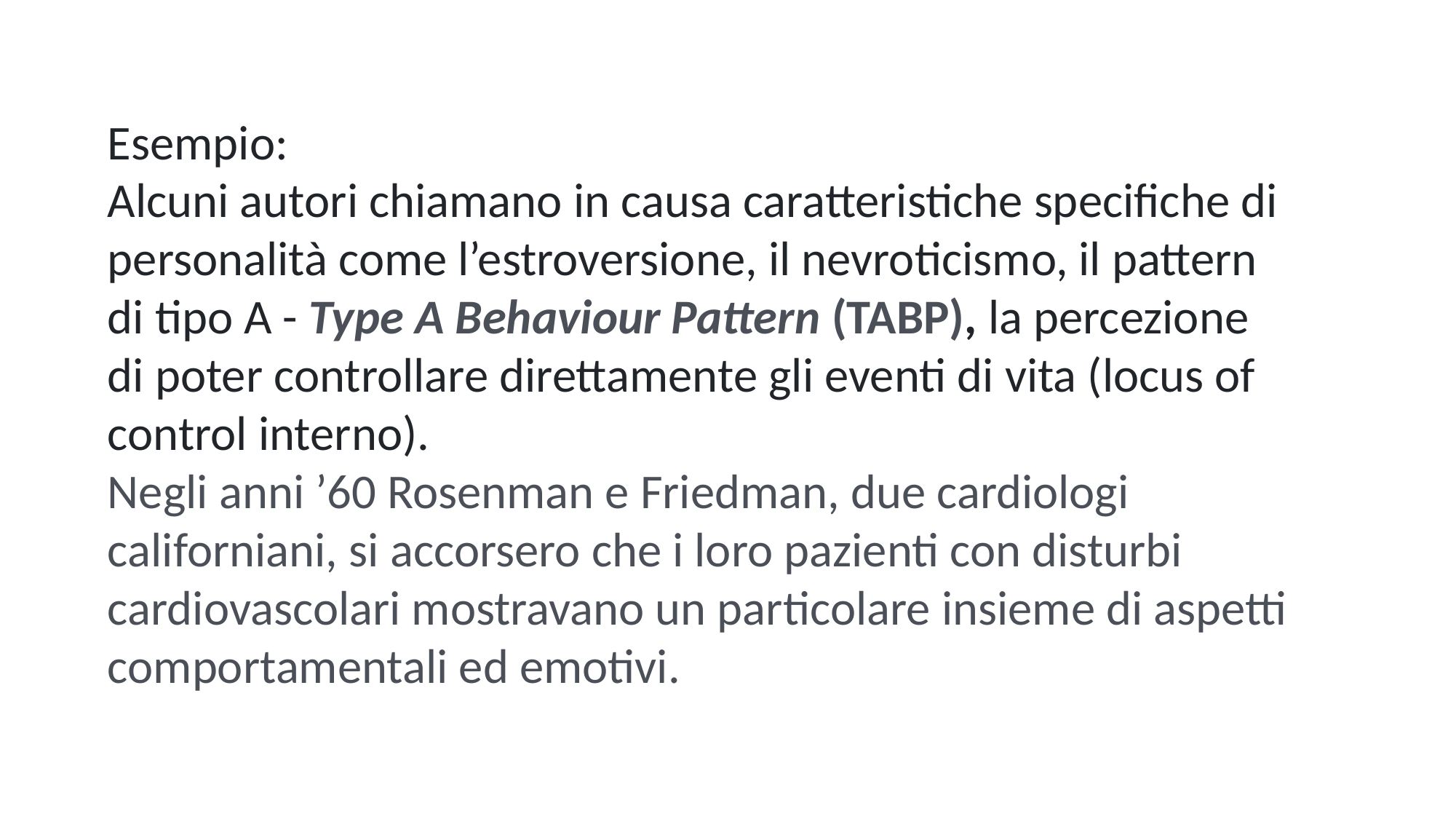

Esempio:
Alcuni autori chiamano in causa caratteristiche specifiche di personalità come l’estroversione, il nevroticismo, il pattern di tipo A - Type A Behaviour Pattern (TABP), la percezione di poter controllare direttamente gli eventi di vita (locus of control interno).
Negli anni ’60 Rosenman e Friedman, due cardiologi californiani, si accorsero che i loro pazienti con disturbi cardiovascolari mostravano un particolare insieme di aspetti comportamentali ed emotivi.